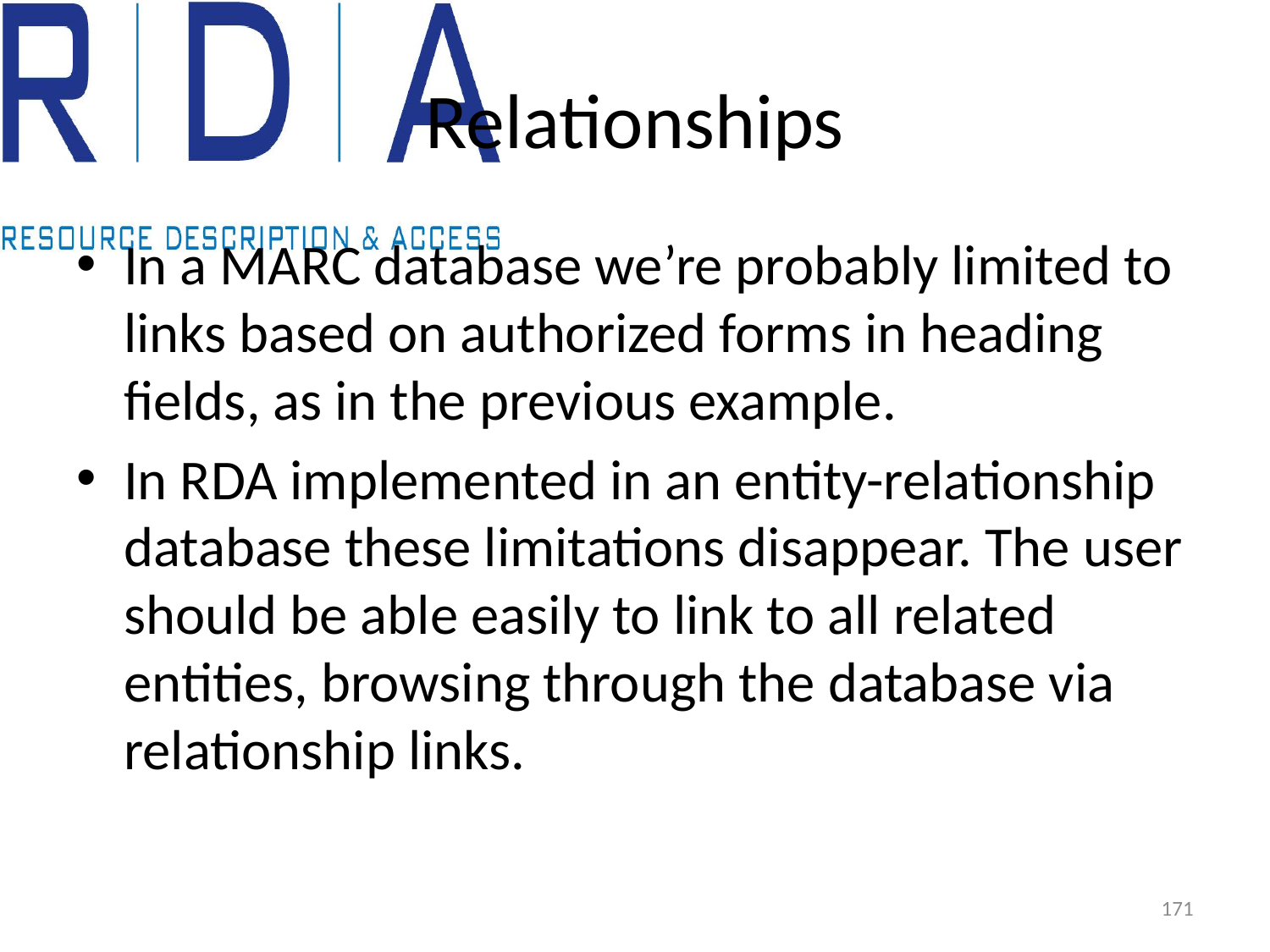

# Relationships
In a MARC database we’re probably limited to links based on authorized forms in heading fields, as in the previous example.
In RDA implemented in an entity-relationship database these limitations disappear. The user should be able easily to link to all related entities, browsing through the database via relationship links.
171